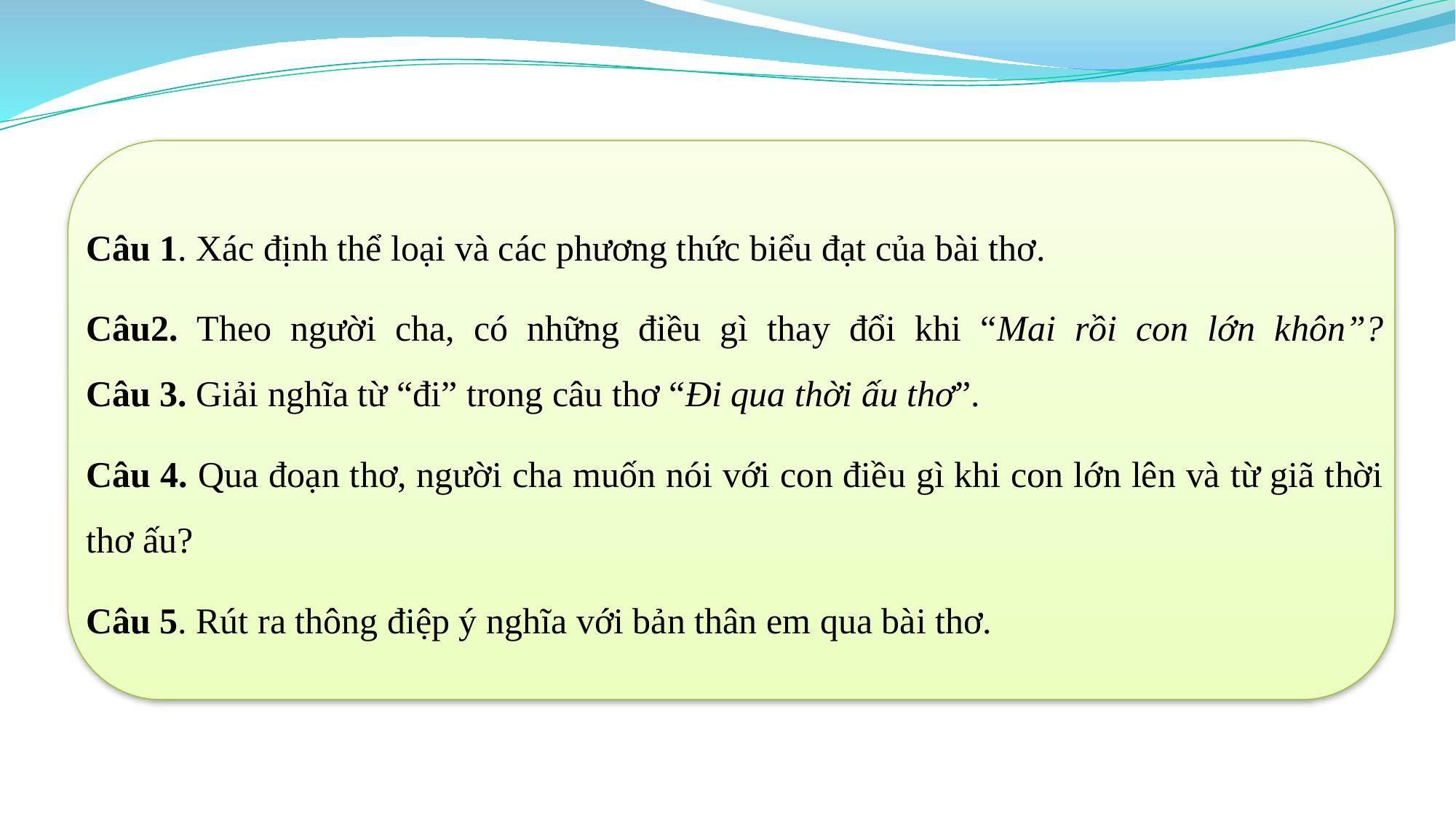

Câu 1. Xác định thể loại và các phương thức biểu đạt của bài thơ.
Câu2. Theo người cha, có những điều gì thay đổi khi “Mai rồi con lớn khôn”?
Câu 3. Giải nghĩa từ “đi” trong câu thơ “Đi qua thời ấu thơ”.
Câu 4. Qua đoạn thơ, người cha muốn nói với con điều gì khi con lớn lên và từ giã thời thơ ấu?
Câu 5. Rút ra thông điệp ý nghĩa với bản thân em qua bài thơ.